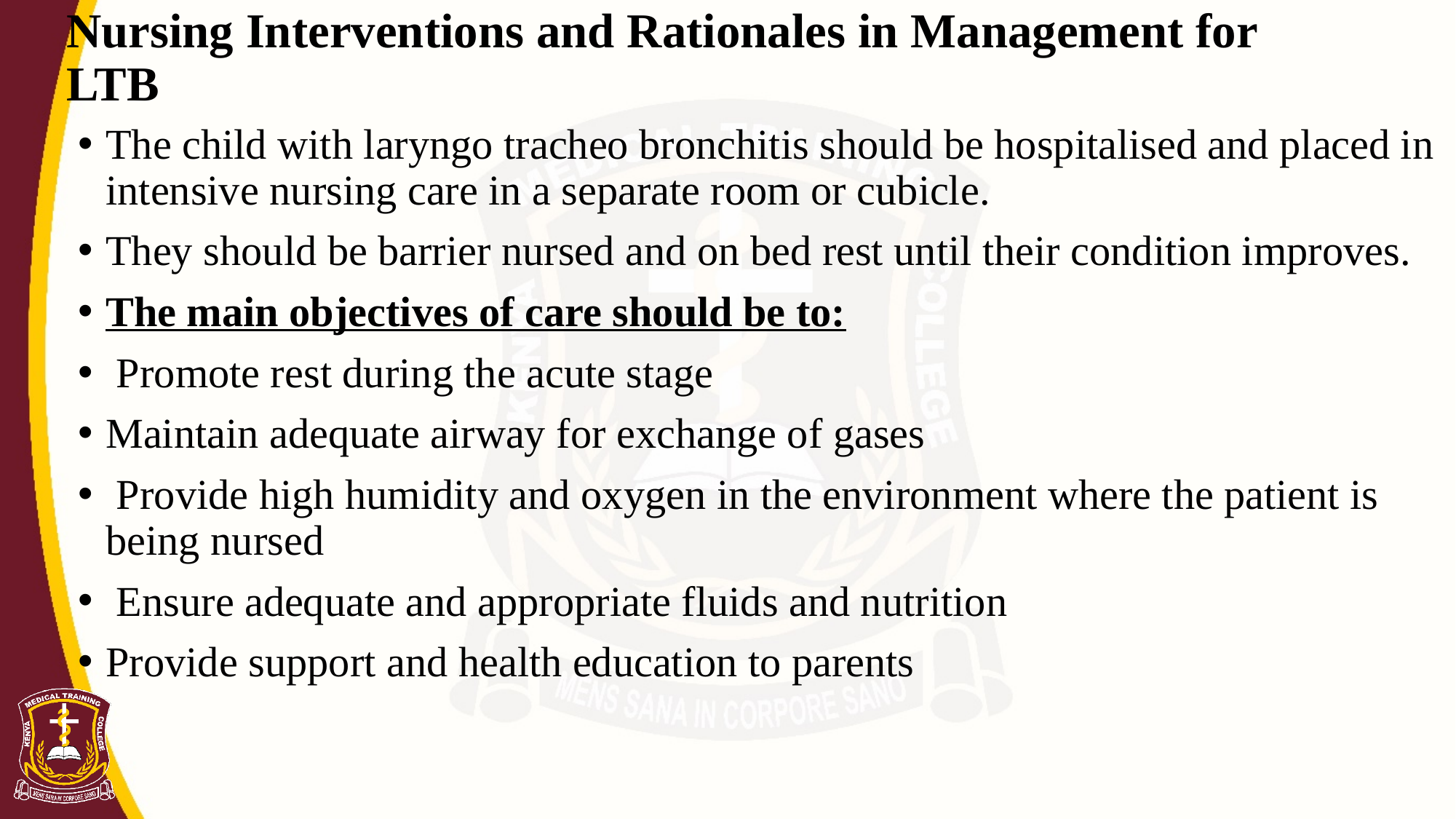

# Nursing Interventions and Rationales in Management for LTB

The child with laryngo tracheo bronchitis should be hospitalised and placed in  intensive nursing care in a separate room or cubicle.
They should be barrier nursed and on bed rest until their condition improves.
The main objectives of care should be to:
 Promote rest during the acute stage
Maintain adequate airway for exchange of gases
 Provide high humidity and oxygen in the environment where the patient is being nursed
 Ensure adequate and appropriate fluids and nutrition
Provide support and health education to parents